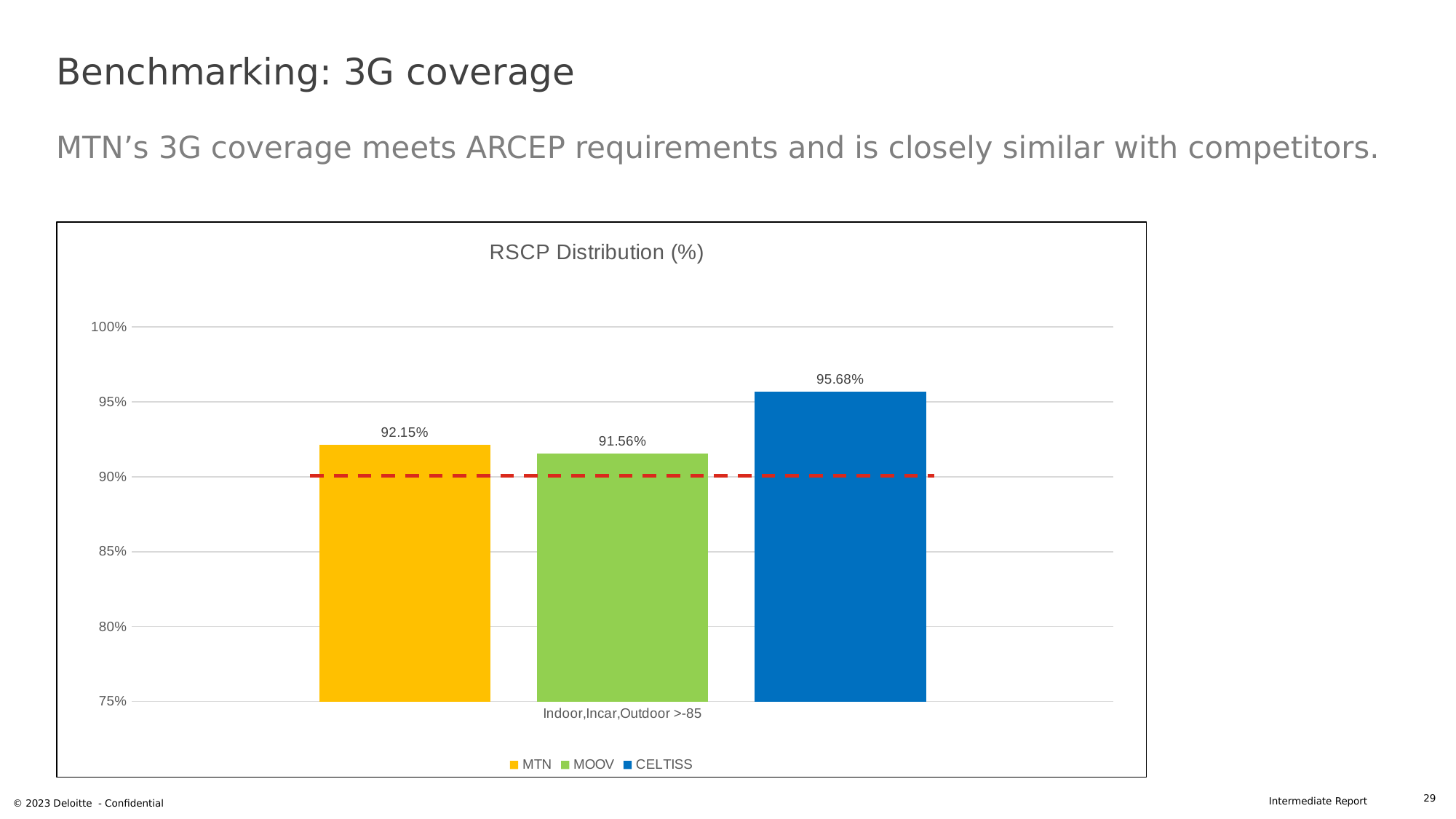

# Benchmarking: 3G coverage MTN’s 3G coverage meets ARCEP requirements and is closely similar with competitors.

### Chart: RSCP Distribution (%)

| Category | MTN | MOOV | CELTISS |
|---|---|---|---|
| Indoor,Incar,Outdoor >-85 | 0.9215 | 0.9156 | 0.9568 |
29
© 2023 Deloitte  - Confidential